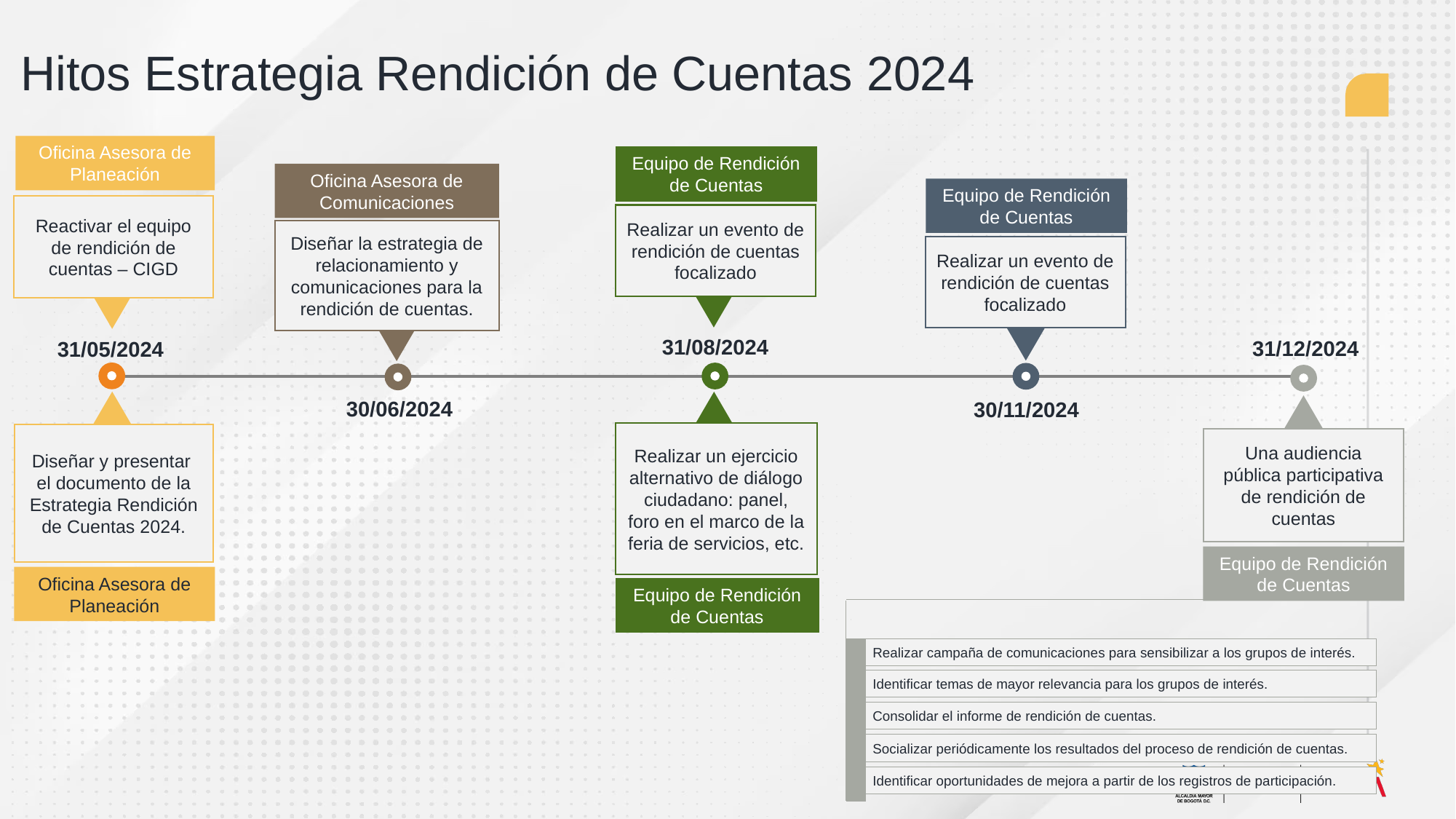

Hitos Estrategia Rendición de Cuentas 2024
Oficina Asesora de Planeación
Equipo de Rendición de Cuentas
Oficina Asesora de Comunicaciones
Equipo de Rendición de Cuentas
Reactivar el equipo de rendición de cuentas – CIGD
Realizar un evento de rendición de cuentas focalizado
Diseñar la estrategia de relacionamiento y comunicaciones para la rendición de cuentas.
Realizar un evento de rendición de cuentas focalizado

31/08/2024

31/12/2024
31/05/2024

30/06/2024
30/11/2024

Realizar un ejercicio alternativo de diálogo ciudadano: panel, foro en el marco de la feria de servicios, etc.
Diseñar y presentar  el documento de la Estrategia Rendición de Cuentas 2024.
Una audiencia pública participativa de rendición de cuentas
Equipo de Rendición de Cuentas
Oficina Asesora de Planeación
Equipo de Rendición de Cuentas
Realizar campaña de comunicaciones para sensibilizar a los grupos de interés.

Identificar temas de mayor relevancia para los grupos de interés.
Consolidar el informe de rendición de cuentas.
Socializar periódicamente los resultados del proceso de rendición de cuentas.
Identificar oportunidades de mejora a partir de los registros de participación.